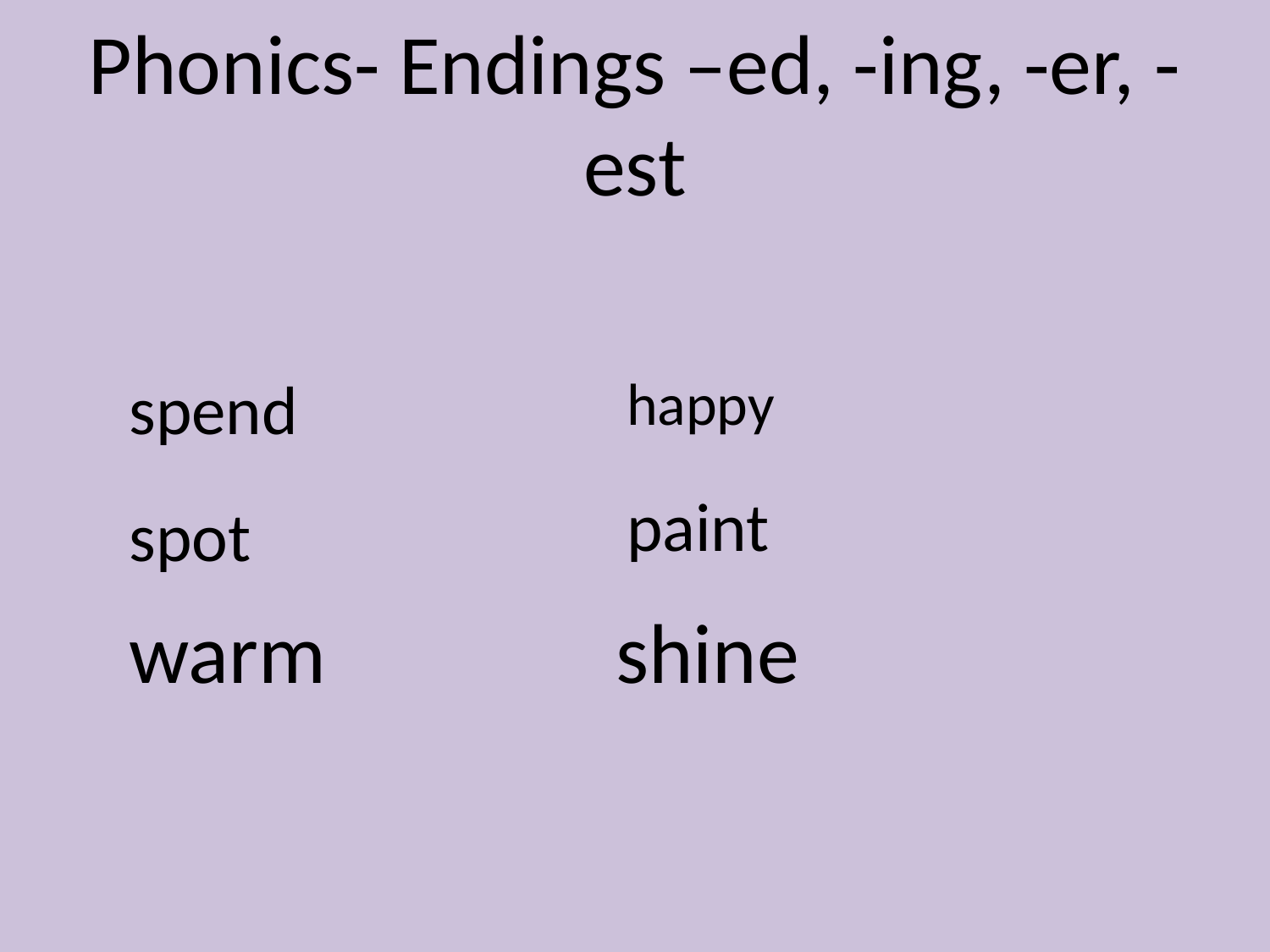

Phonics- Endings –ed, -ing, -er, -est
spend
happy
paint
spot
warm
shine